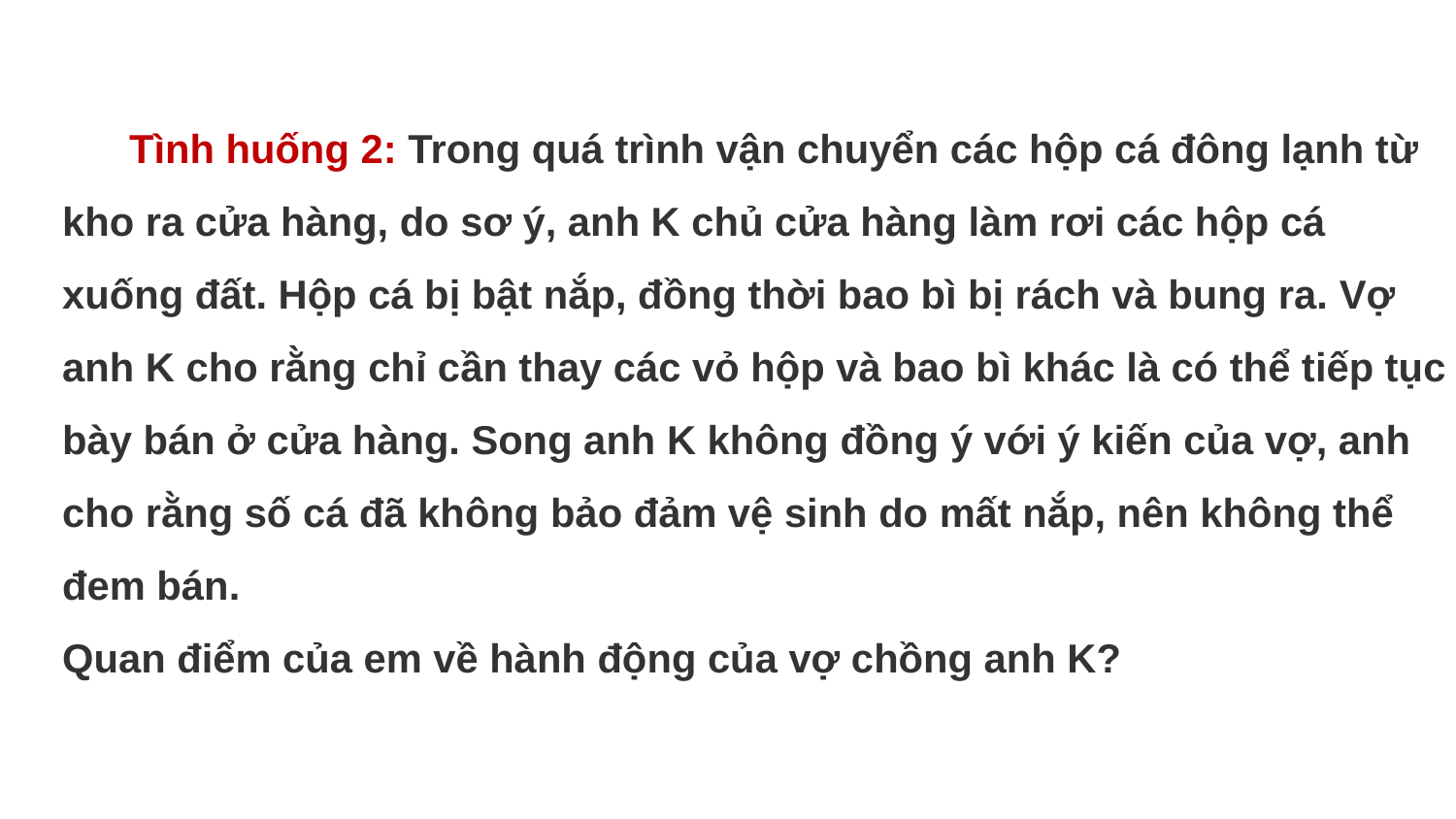

Tình huống 2: Trong quá trình vận chuyển các hộp cá đông lạnh từ kho ra cửa hàng, do sơ ý, anh K chủ cửa hàng làm rơi các hộp cá xuống đất. Hộp cá bị bật nắp, đồng thời bao bì bị rách và bung ra. Vợ anh K cho rằng chỉ cần thay các vỏ hộp và bao bì khác là có thể tiếp tục bày bán ở cửa hàng. Song anh K không đồng ý với ý kiến của vợ, anh cho rằng số cá đã không bảo đảm vệ sinh do mất nắp, nên không thể đem bán.
Quan điểm của em về hành động của vợ chồng anh K?